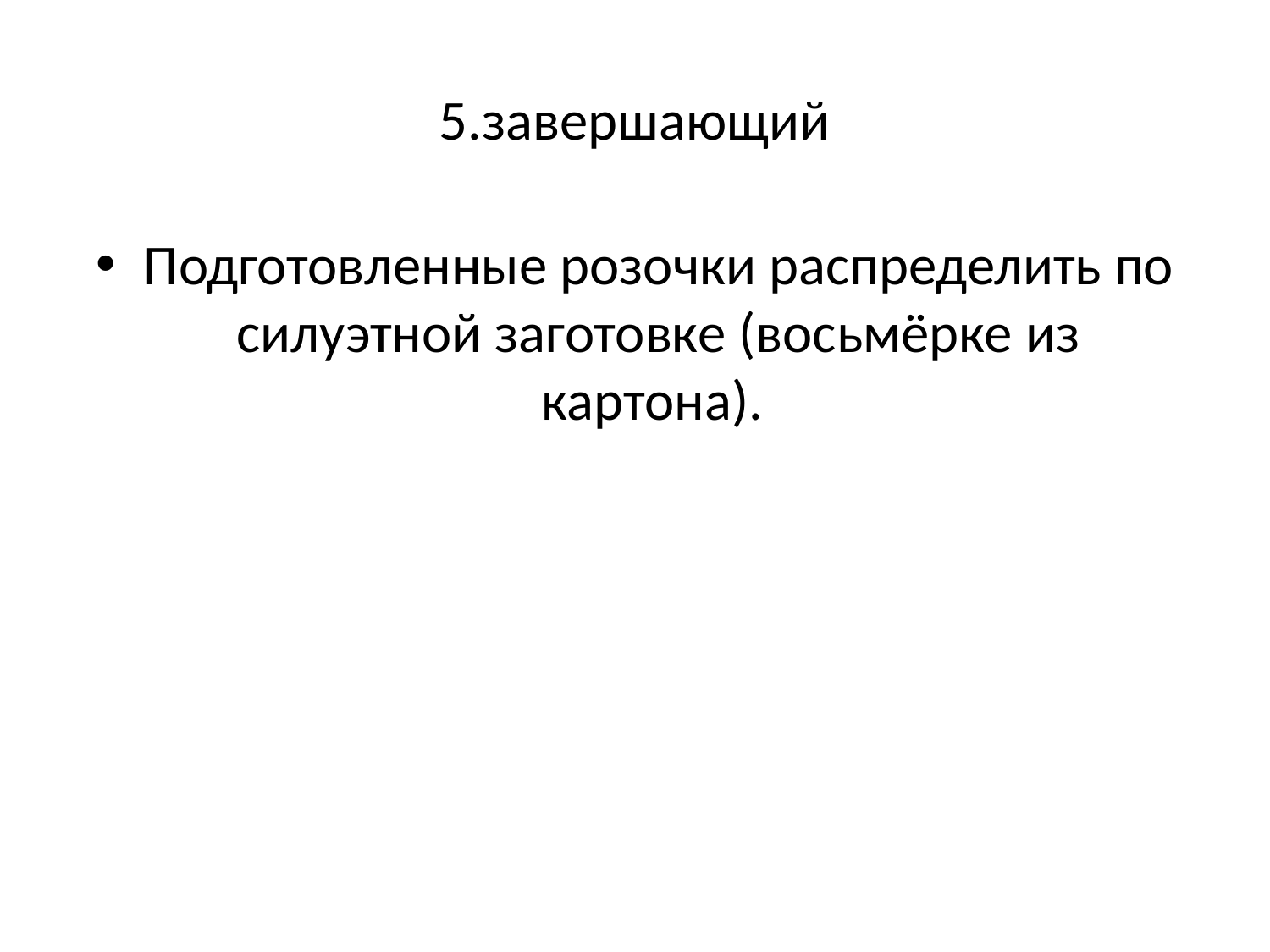

# 5.завершающий
Подготовленные розочки распределить по силуэтной заготовке (восьмёрке из картона).